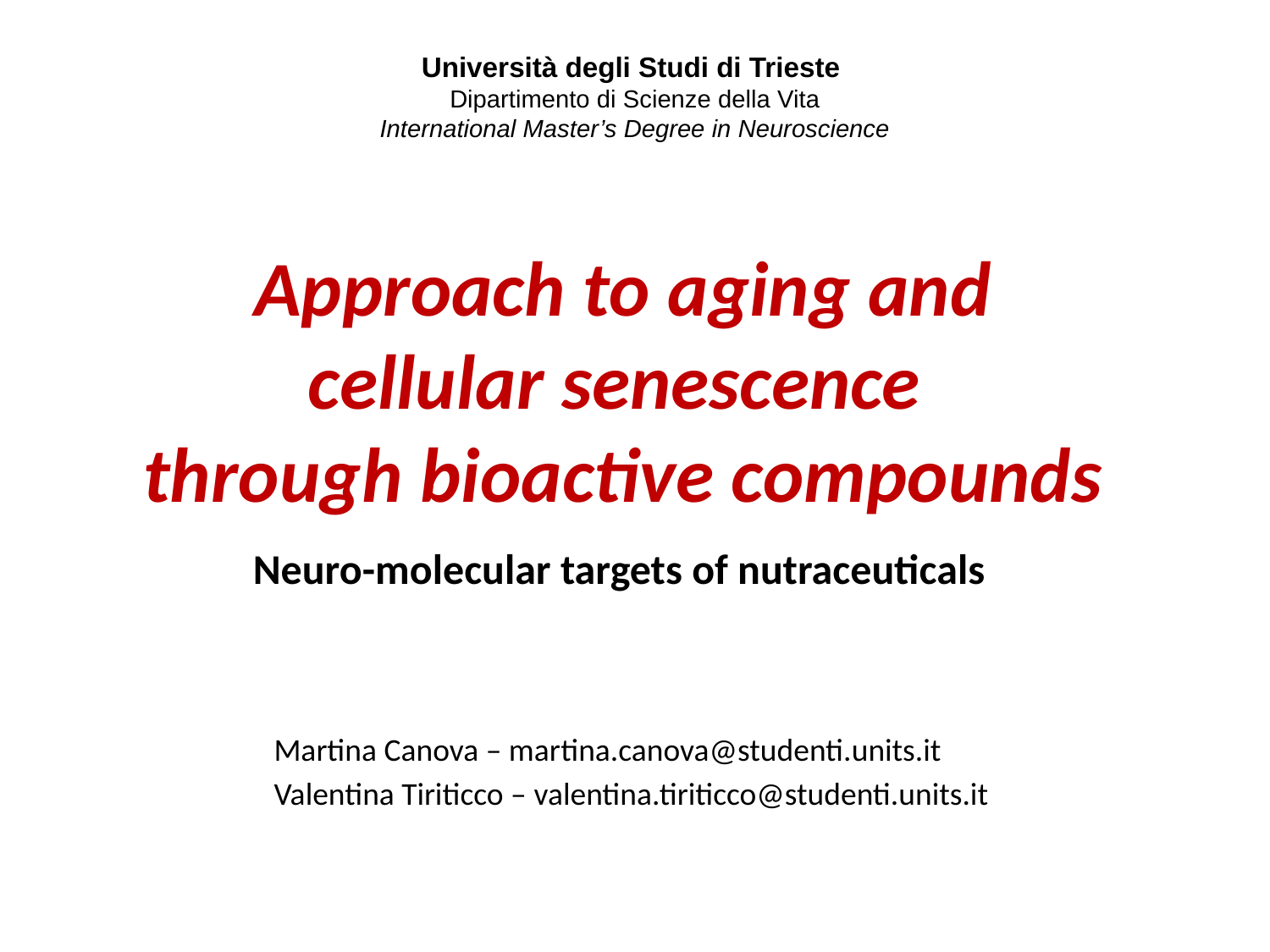

Università degli Studi di Trieste
Dipartimento di Scienze della Vita
International Master’s Degree in Neuroscience
# Approach to aging and cellular senescence through bioactive compounds
Neuro-molecular targets of nutraceuticals
Martina Canova – martina.canova@studenti.units.it
Valentina Tiriticco – valentina.tiriticco@studenti.units.it